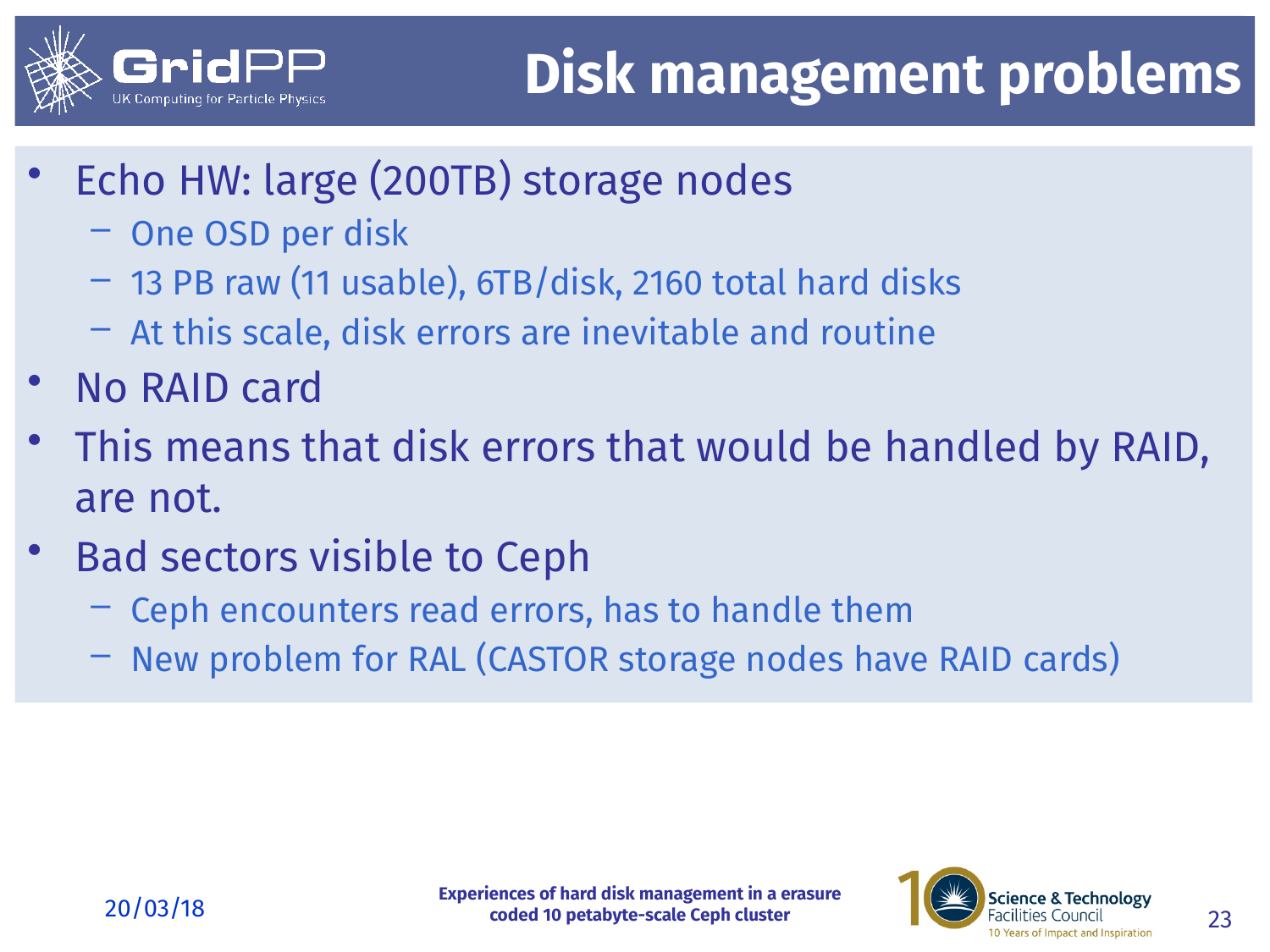

# Disk management problems
Echo HW: large (200TB) storage nodes
One OSD per disk
13 PB raw (11 usable), 6TB/disk, 2160 total hard disks
At this scale, disk errors are inevitable and routine
No RAID card
This means that disk errors that would be handled by RAID, are not.
Bad sectors visible to Ceph
Ceph encounters read errors, has to handle them
New problem for RAL (CASTOR storage nodes have RAID cards)
20/03/18
23